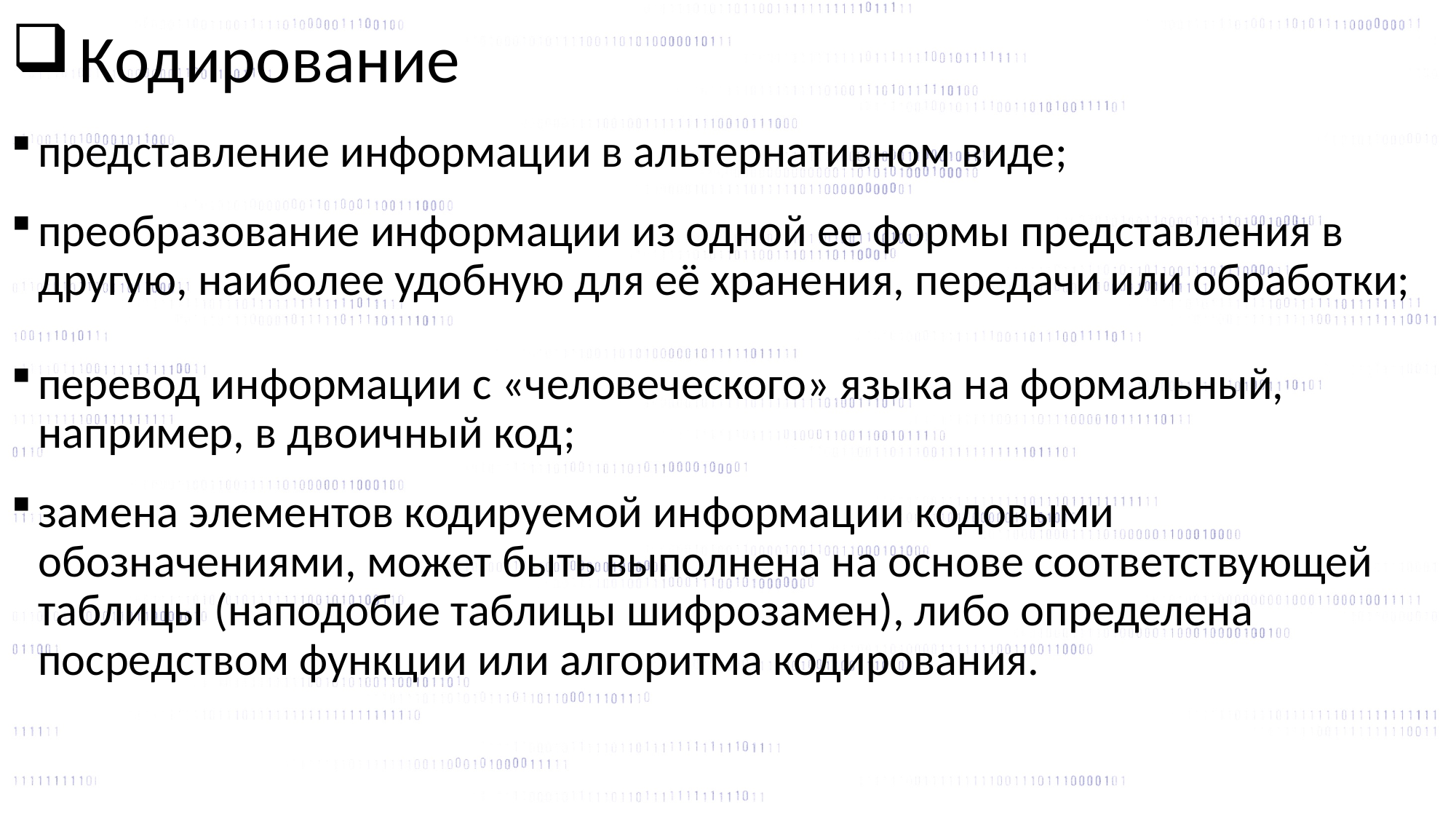

# Кодирование
представление информации в альтернативном виде;
преобразование информации из одной ее формы представления в другую, наиболее удобную для её хранения, передачи или обработки;
перевод информации с «человеческого» языка на формальный, например, в двоичный код;
замена элементов кодируемой информации кодовыми обозначениями, может быть выполнена на основе соответствующей таблицы (наподобие таблицы шифрозамен), либо определена посредством функции или алгоритма кодирования.